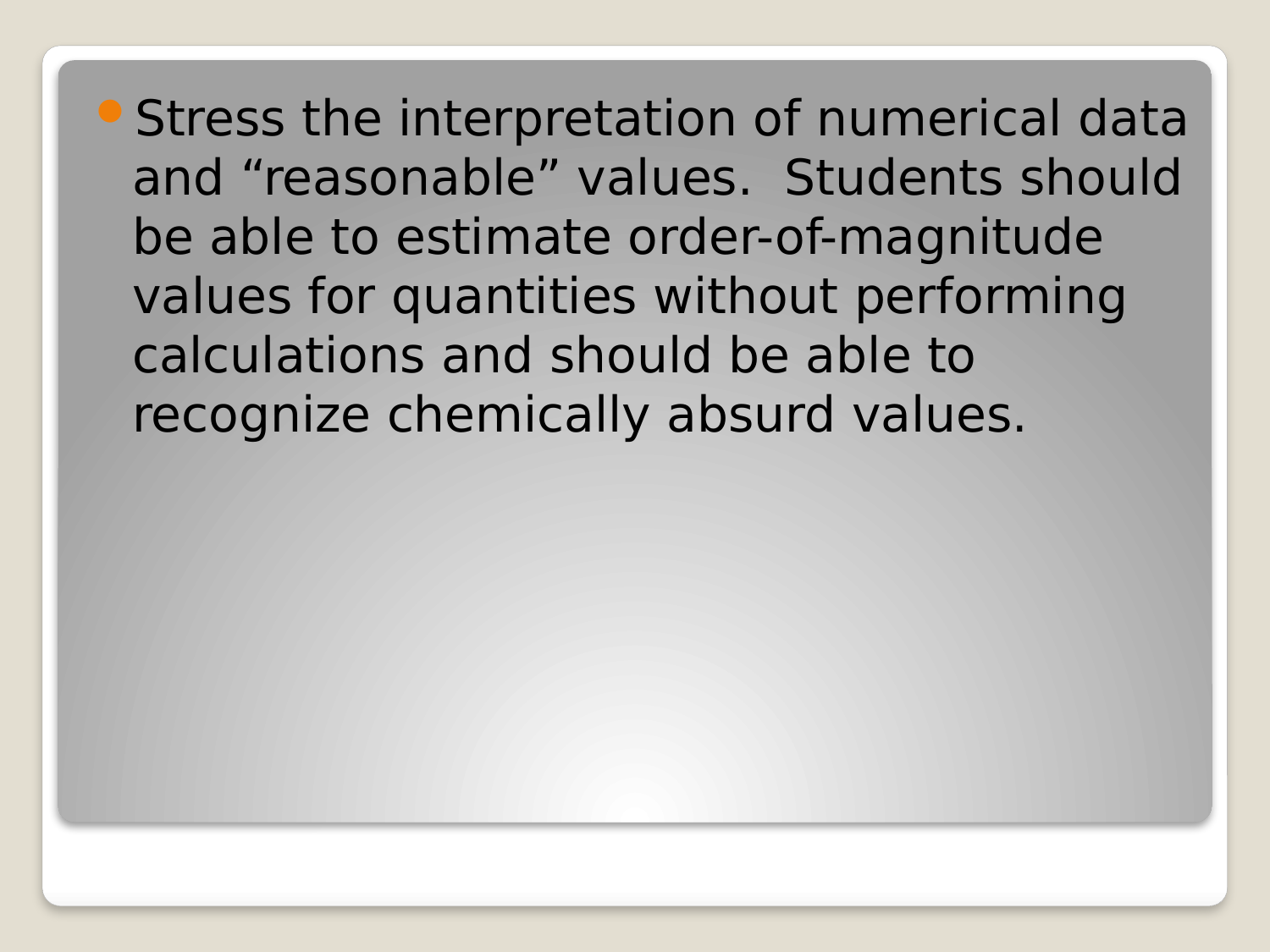

Stress the interpretation of numerical data and “reasonable” values.  Students should be able to estimate order-of-magnitude values for quantities without performing calculations and should be able to recognize chemically absurd values.